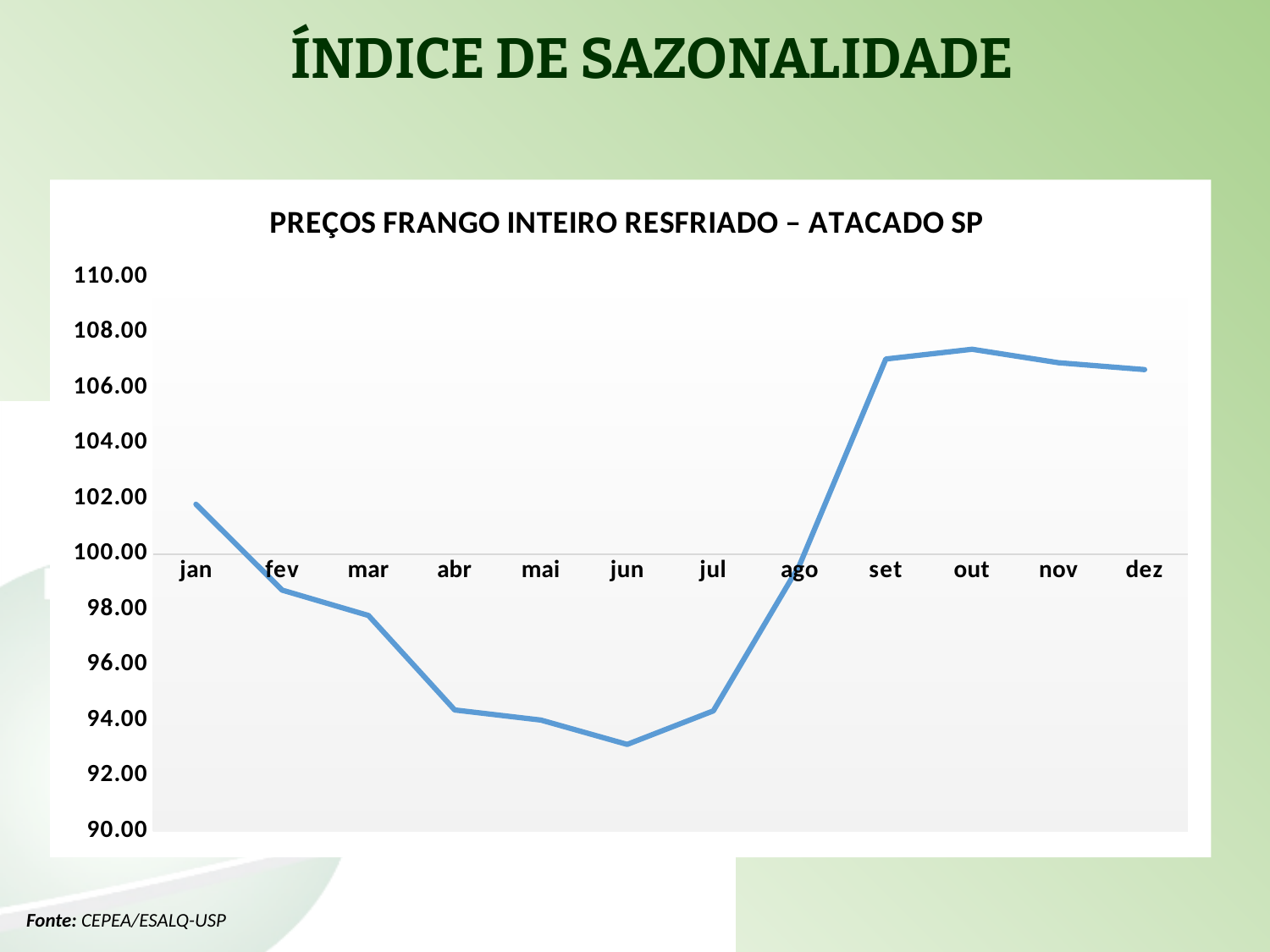

ÍNDICE DE SAZONALIDADE

### Chart: PREÇOS FRANGO INTEIRO RESFRIADO – ATACADO SP

| Category |  |
|---|---|
| jan | 101.80045251923566 |
| fev | 98.6980264888687 |
| mar | 97.78414373422787 |
| abr | 94.37484090075587 |
| mai | 94.01020342470235 |
| jun | 93.13220328908908 |
| jul | 94.34120279336301 |
| ago | 99.60860766495617 |
| set | 107.0415276390981 |
| out | 107.39383556250787 |
| nov | 106.90863978627208 |
| dez | 106.65950128959531 |
Fonte: CEPEA/ESALQ-USP